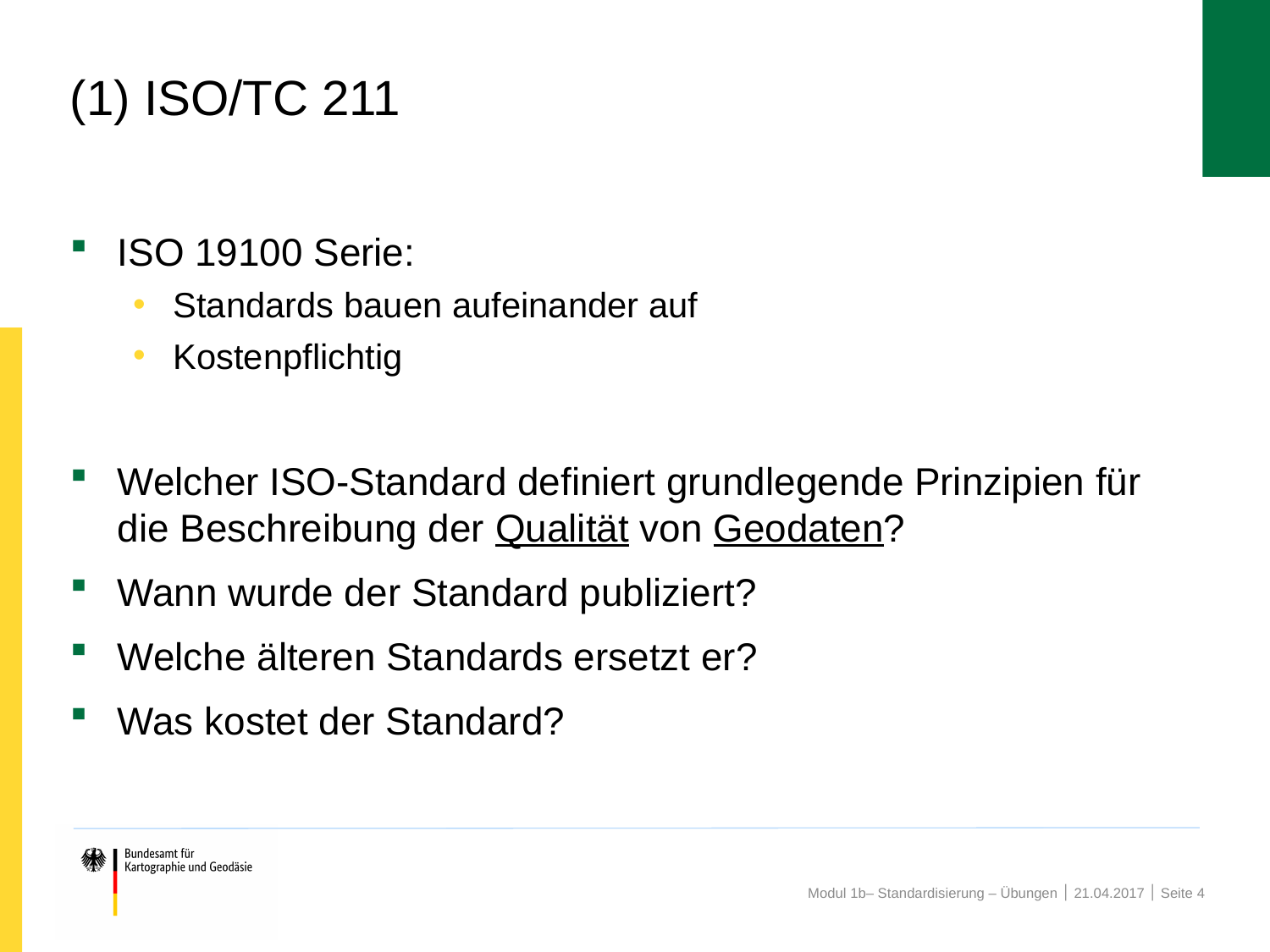

# (1) ISO/TC 211
ISO 19100 Serie:
Standards bauen aufeinander auf
Kostenpflichtig

Welcher ISO-Standard definiert grundlegende Prinzipien für die Beschreibung der Qualität von Geodaten?
Wann wurde der Standard publiziert?
Welche älteren Standards ersetzt er?
Was kostet der Standard?